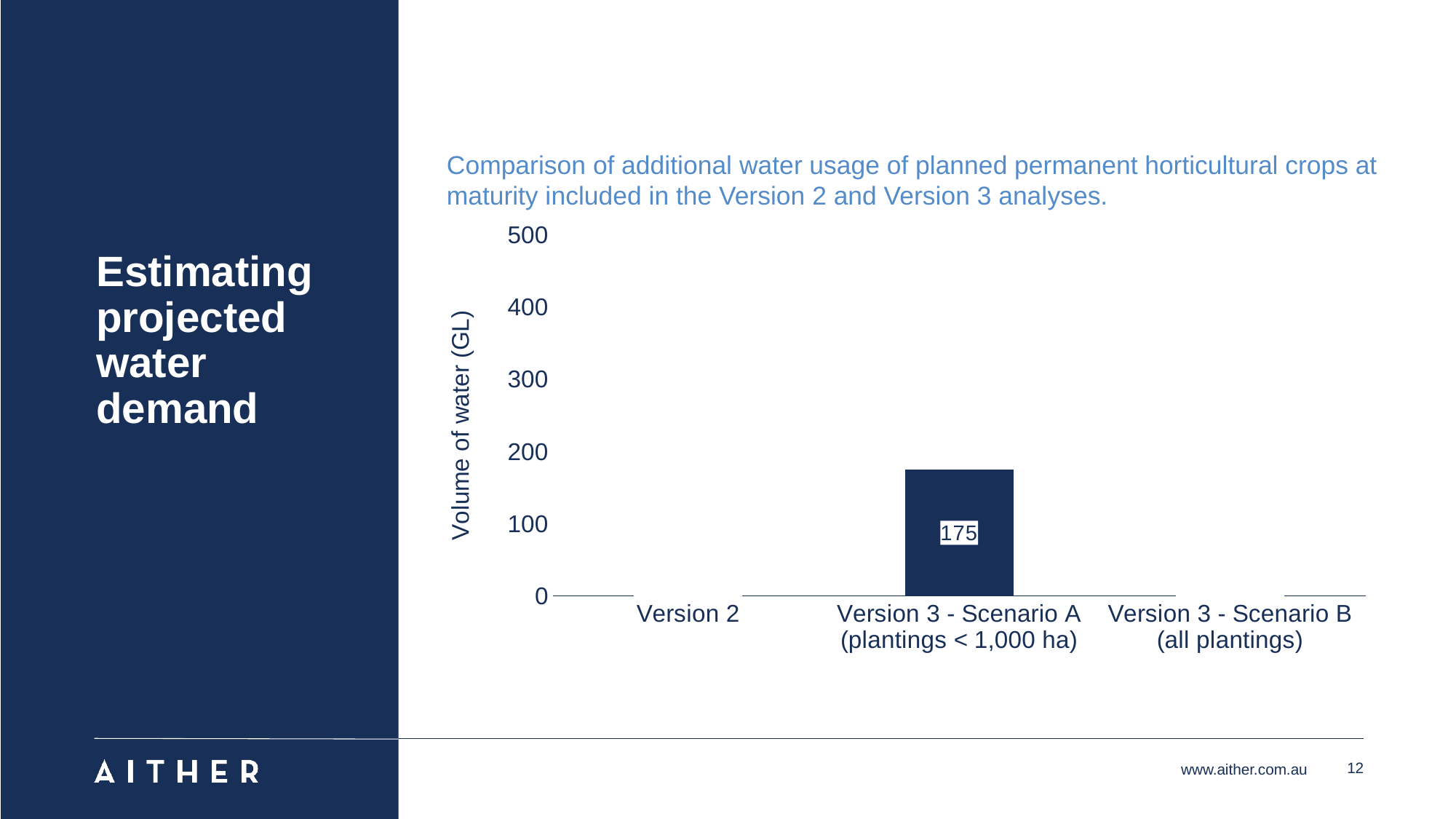

Comparison of additional water usage of planned permanent horticultural crops at maturity included in the Version 2 and Version 3 analyses.

### Chart

| Category |  |
|---|---|
| Version 2 | 167.0 |
| Version 3 - Scenario A (plantings < 1,000 ha) | 174.89166666666665 |
| Version 3 - Scenario B (all plantings) | 409.39166666666665 |
# Estimating projected water demand